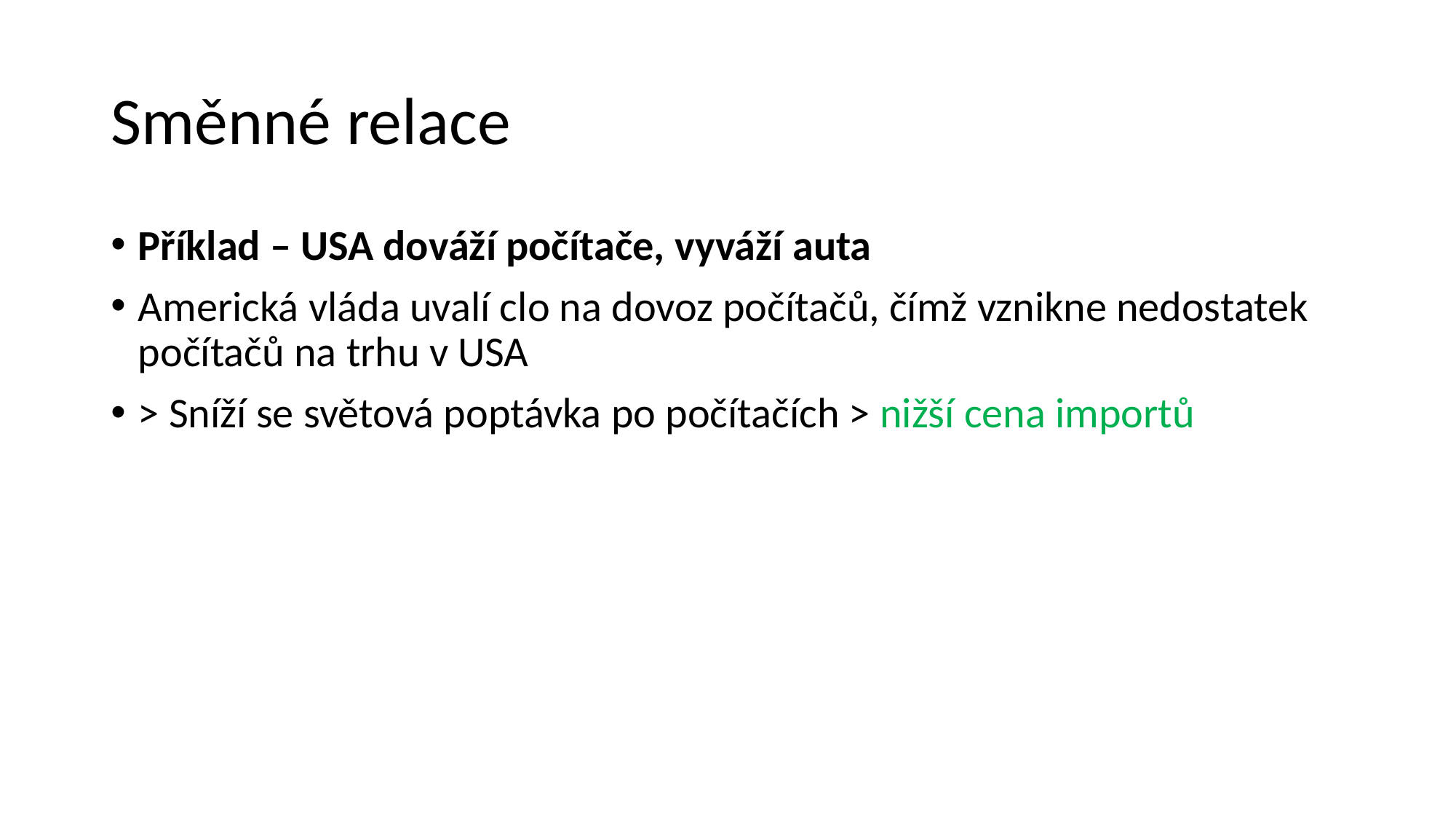

# Směnné relace
Příklad – USA dováží počítače, vyváží auta
Americká vláda uvalí clo na dovoz počítačů, čímž vznikne nedostatek počítačů na trhu v USA
> Sníží se světová poptávka po počítačích > nižší cena importů